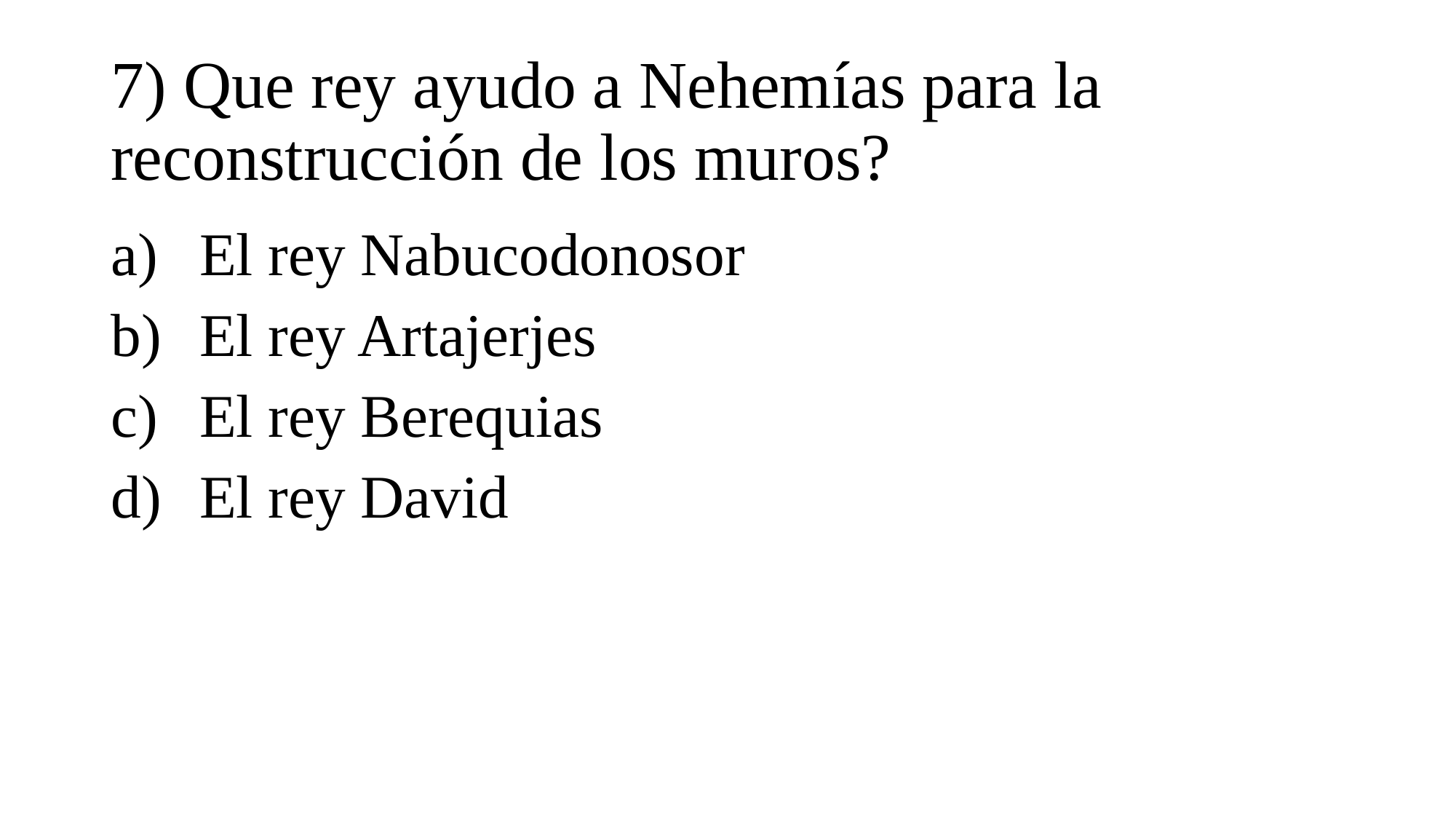

# 7) Que rey ayudo a Nehemías para la reconstrucción de los muros?
El rey Nabucodonosor
El rey Artajerjes
El rey Berequias
El rey David